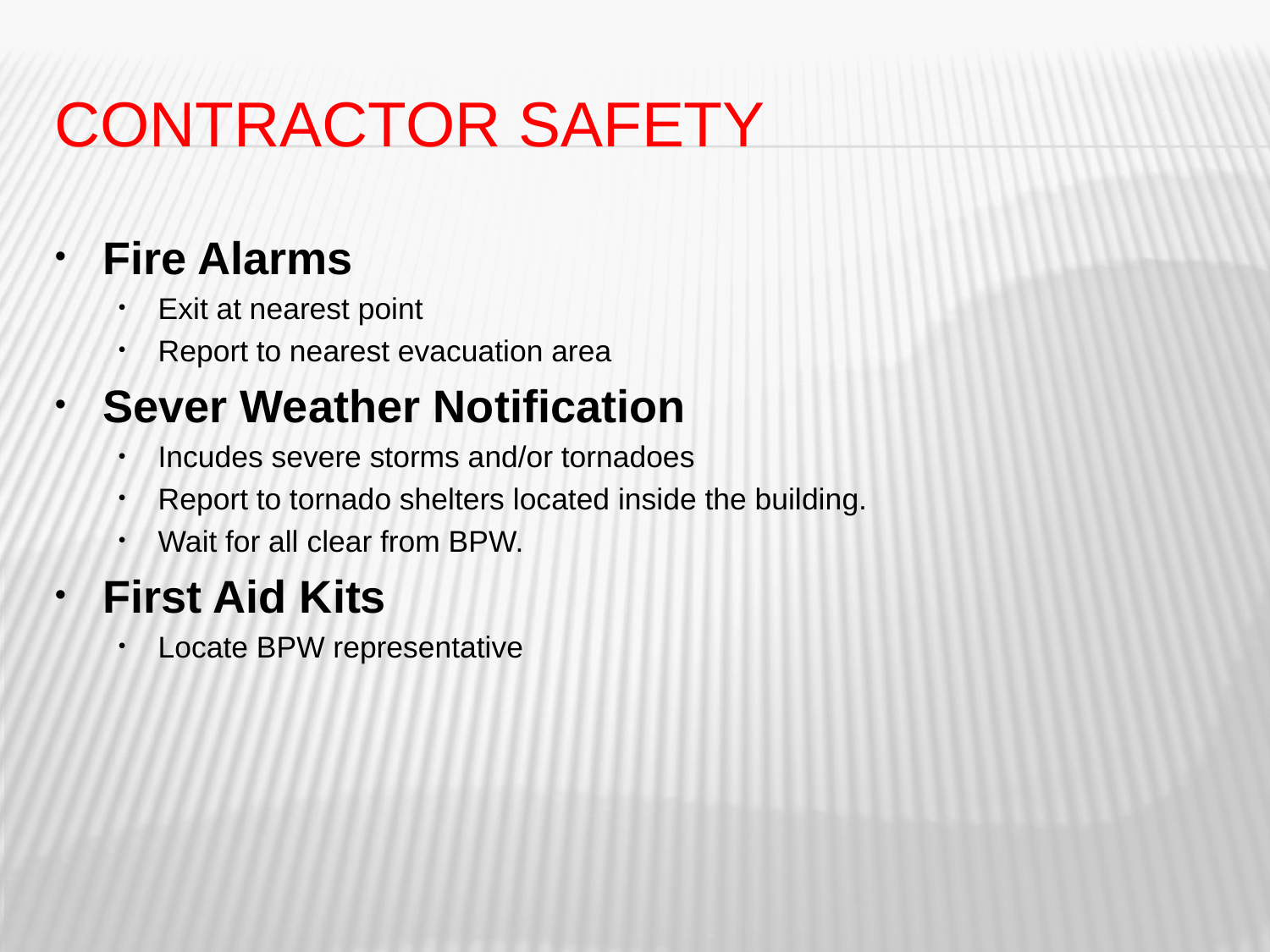

# Contractor Safety
Fire Alarms
Exit at nearest point
Report to nearest evacuation area
Sever Weather Notification
Incudes severe storms and/or tornadoes
Report to tornado shelters located inside the building.
Wait for all clear from BPW.
First Aid Kits
Locate BPW representative